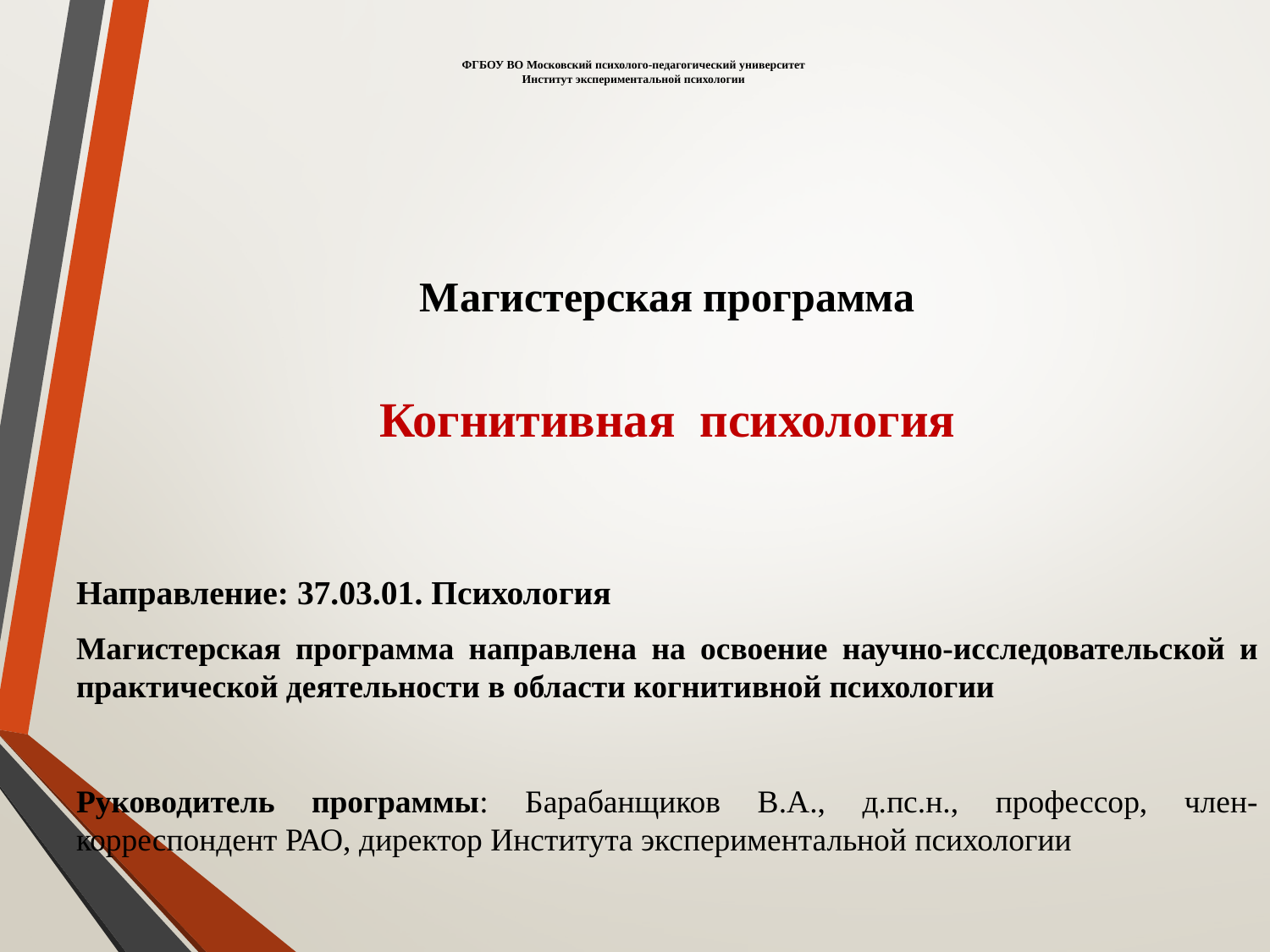

# ФГБОУ ВО Московский психолого-педагогический университет Институт экспериментальной психологии
Магистерская программа
Когнитивная  психология

Направление: 37.03.01. Психология
Магистерская программа направлена на освоение научно-исследовательской и практической деятельности в области когнитивной психологии

Руководитель программы: Барабанщиков В.А., д.пс.н., профессор, член- корреспондент РАО, директор Института экспериментальной психологии